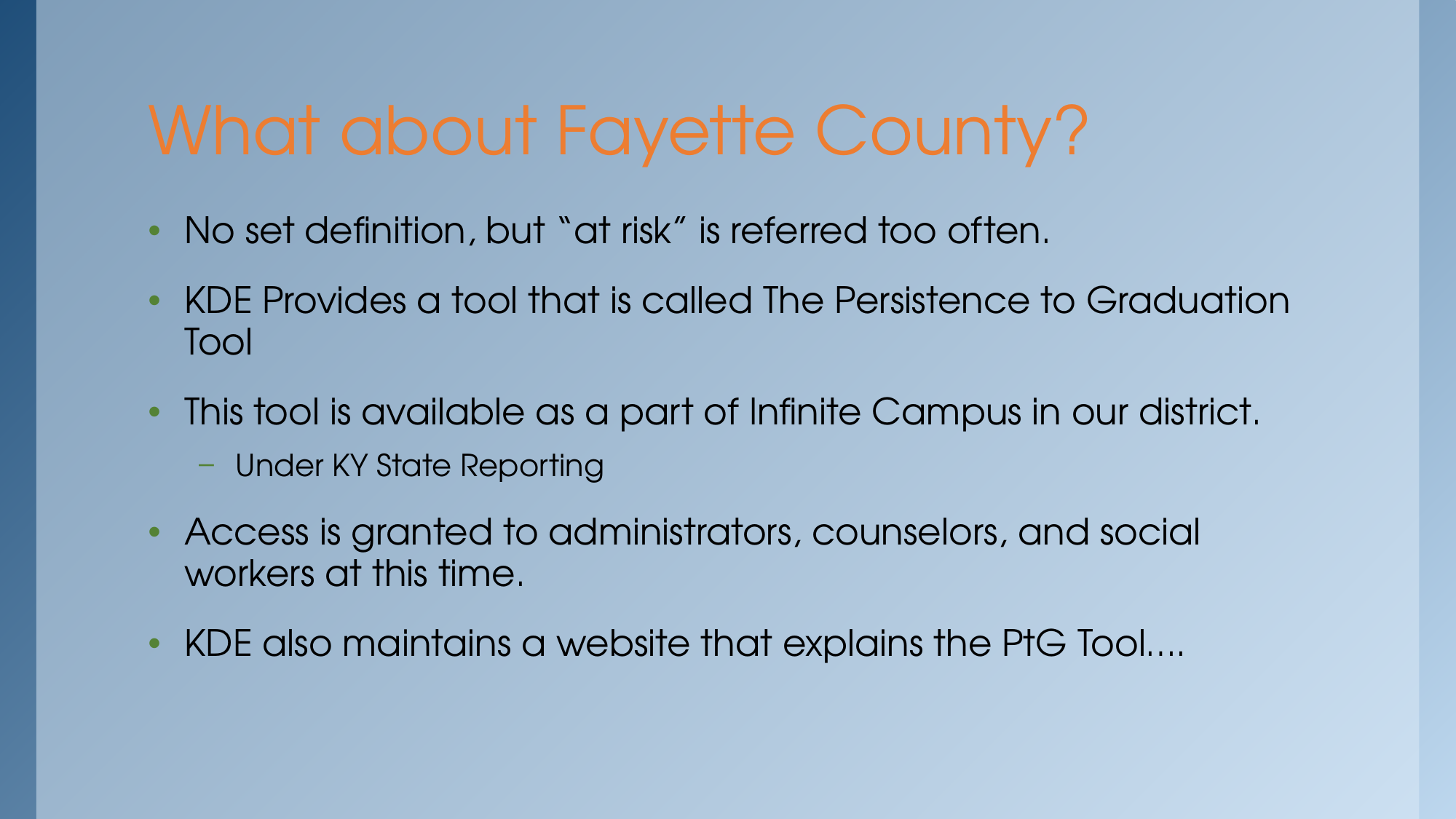

# What about Fayette County?
No set definition, but “at risk” is referred too often.
KDE Provides a tool that is called The Persistence to Graduation Tool
This tool is available as a part of Infinite Campus in our district.
Under KY State Reporting
Access is granted to administrators, counselors, and social workers at this time.
KDE also maintains a website that explains the PtG Tool….